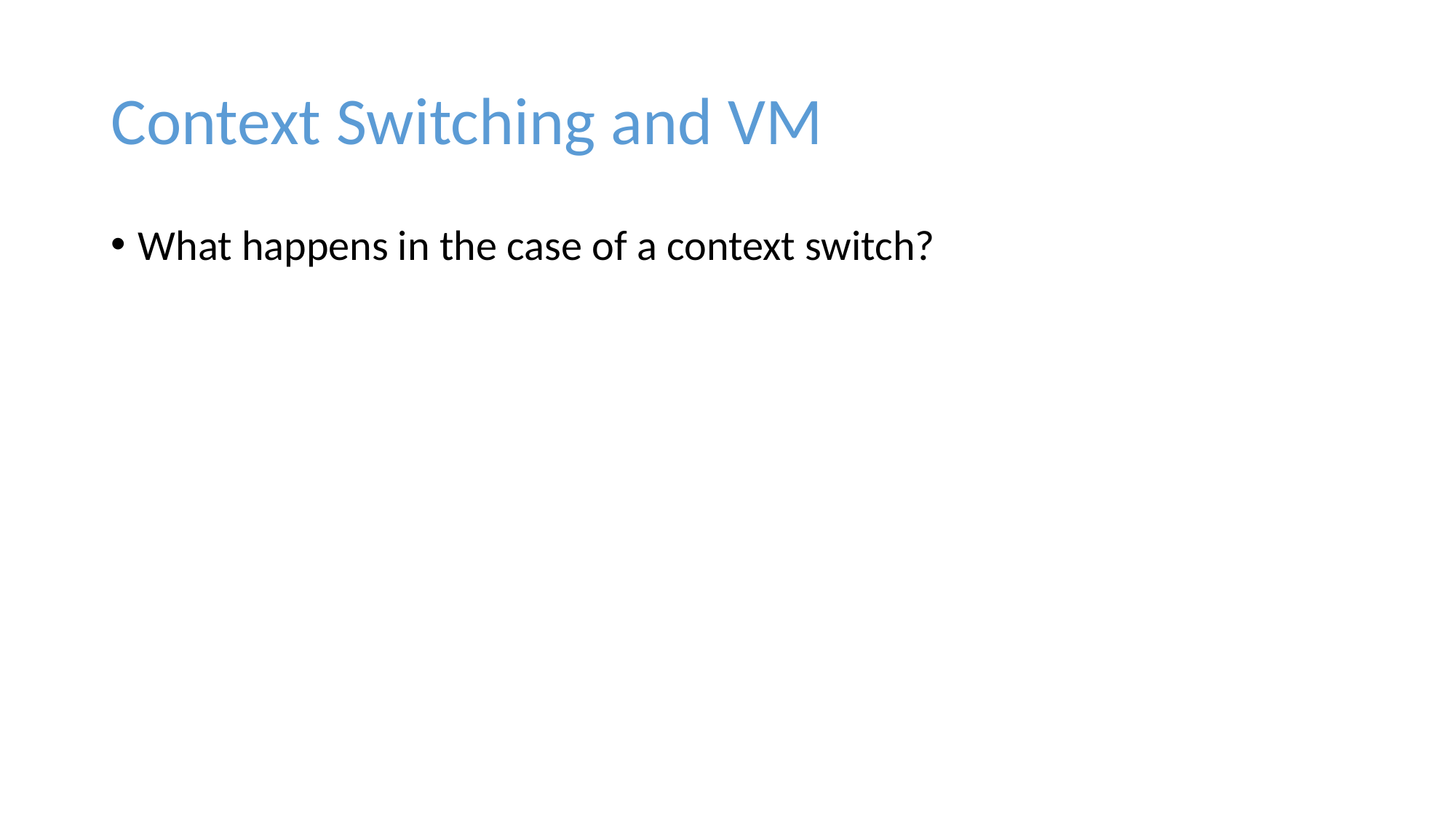

# Context Switching and VM
What happens in the case of a context switch?